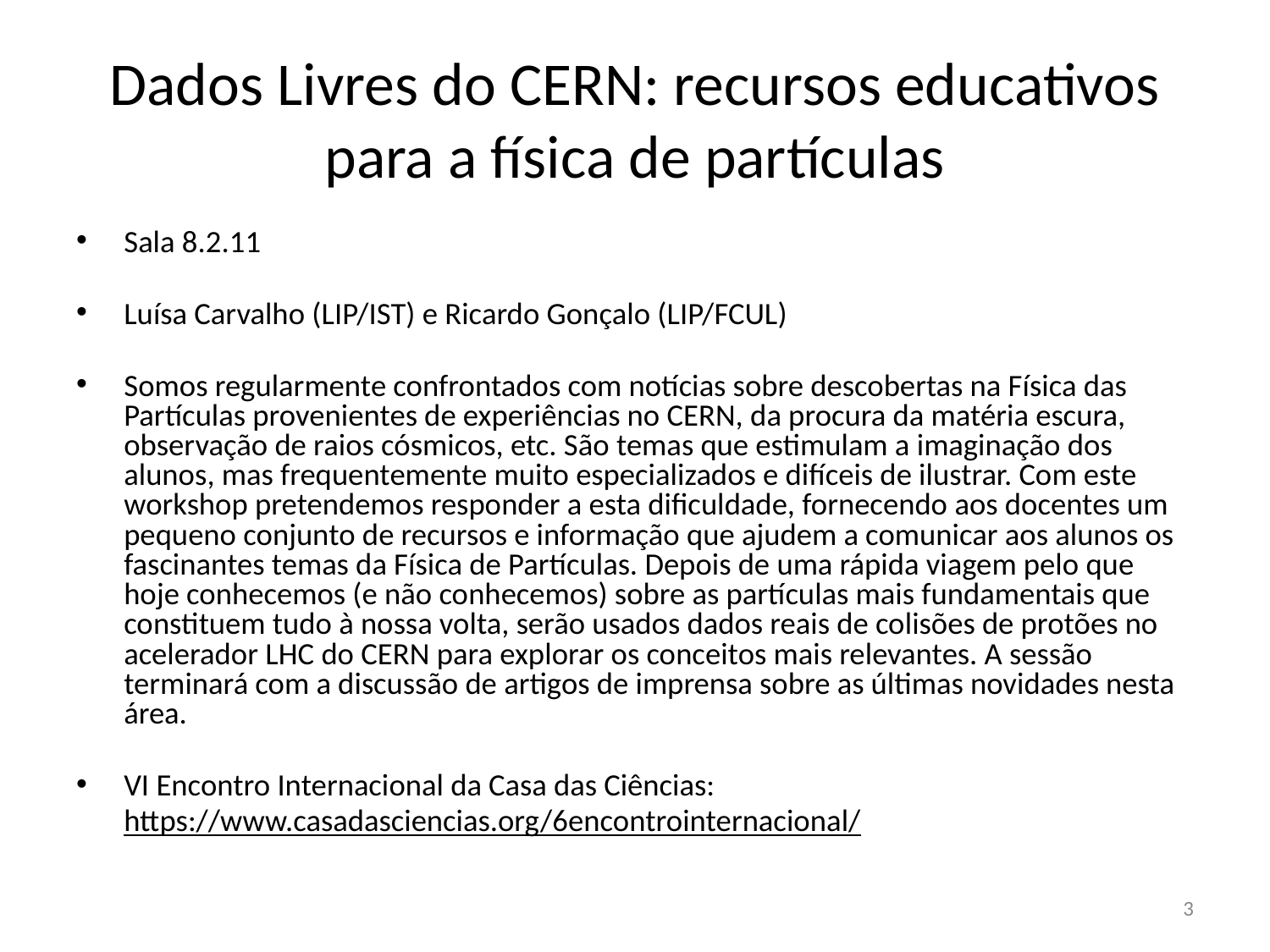

# Dados Livres do CERN: recursos educativos para a física de partículas
Sala 8.2.11

Luísa Carvalho (LIP/IST) e Ricardo Gonçalo (LIP/FCUL)

Somos regularmente confrontados com notícias sobre descobertas na Física das Partículas provenientes de experiências no CERN, da procura da matéria escura, observação de raios cósmicos, etc. São temas que estimulam a imaginação dos alunos, mas frequentemente muito especializados e difíceis de ilustrar. Com este workshop pretendemos responder a esta dificuldade, fornecendo aos docentes um pequeno conjunto de recursos e informação que ajudem a comunicar aos alunos os fascinantes temas da Física de Partículas. Depois de uma rápida viagem pelo que hoje conhecemos (e não conhecemos) sobre as partículas mais fundamentais que constituem tudo à nossa volta, serão usados dados reais de colisões de protões no acelerador LHC do CERN para explorar os conceitos mais relevantes. A sessão terminará com a discussão de artigos de imprensa sobre as últimas novidades nesta área.

VI Encontro Internacional da Casa das Ciências:
https://www.casadasciencias.org/6encontrointernacional/
3